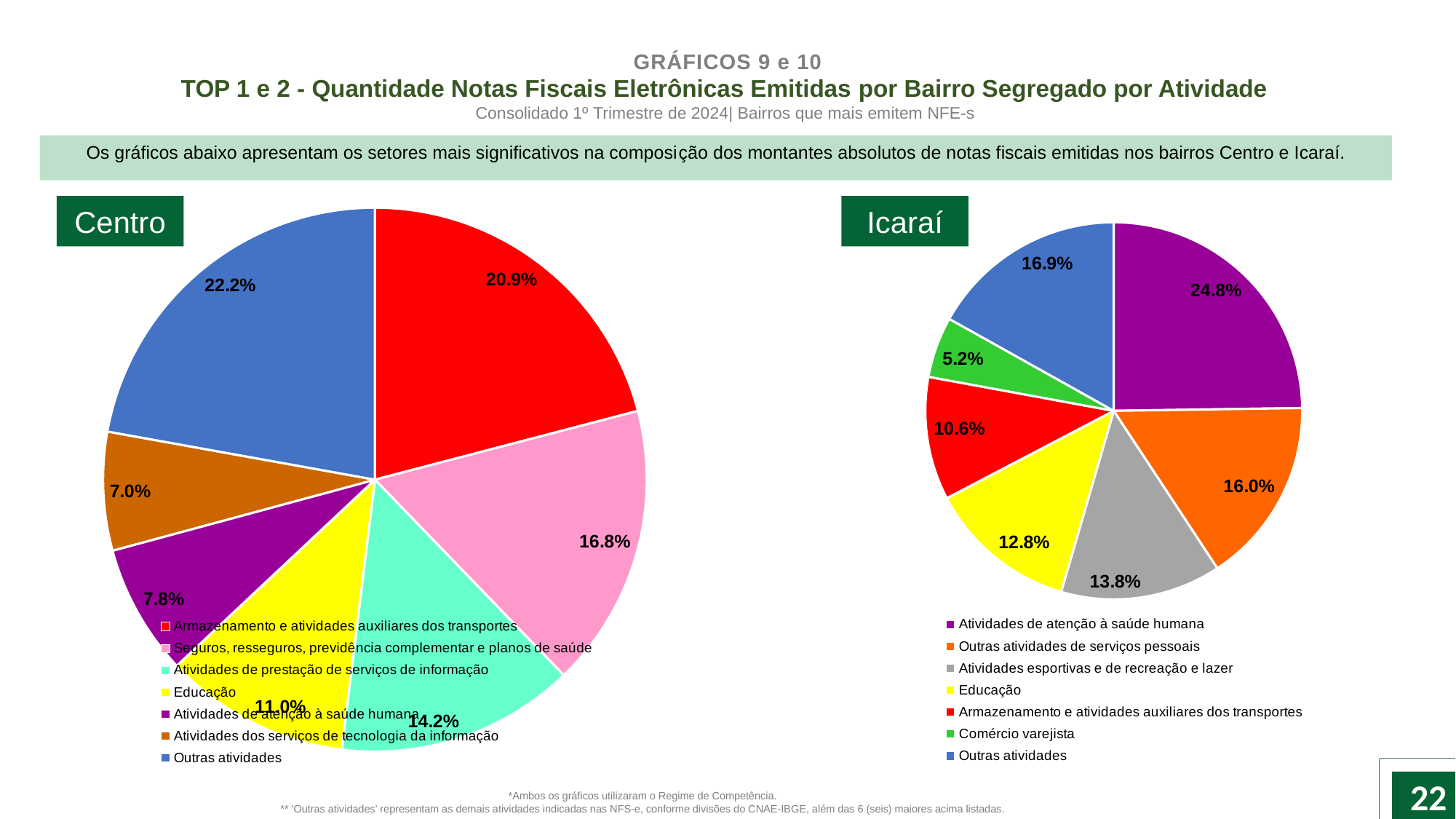

GRÁFICOS 9 e 10
TOP 1 e 2 - Quantidade Notas Fiscais Eletrônicas Emitidas por Bairro Segregado por Atividade
Consolidado 1º Trimestre de 2024| Bairros que mais emitem NFE-s
Os gráficos abaixo apresentam os setores mais significativos na composição dos montantes absolutos de notas fiscais emitidas nos bairros Centro e Icaraí.

[unsupported chart]

Centro
Icaraí

[unsupported chart]

[unsupported chart]

22

*Ambos os gráficos utilizaram o Regime de Competência. 
** 'Outras atividades' representam as demais atividades indicadas nas NFS-e, conforme divisões do CNAE-IBGE, além das 6 (seis) maiores acima listadas.